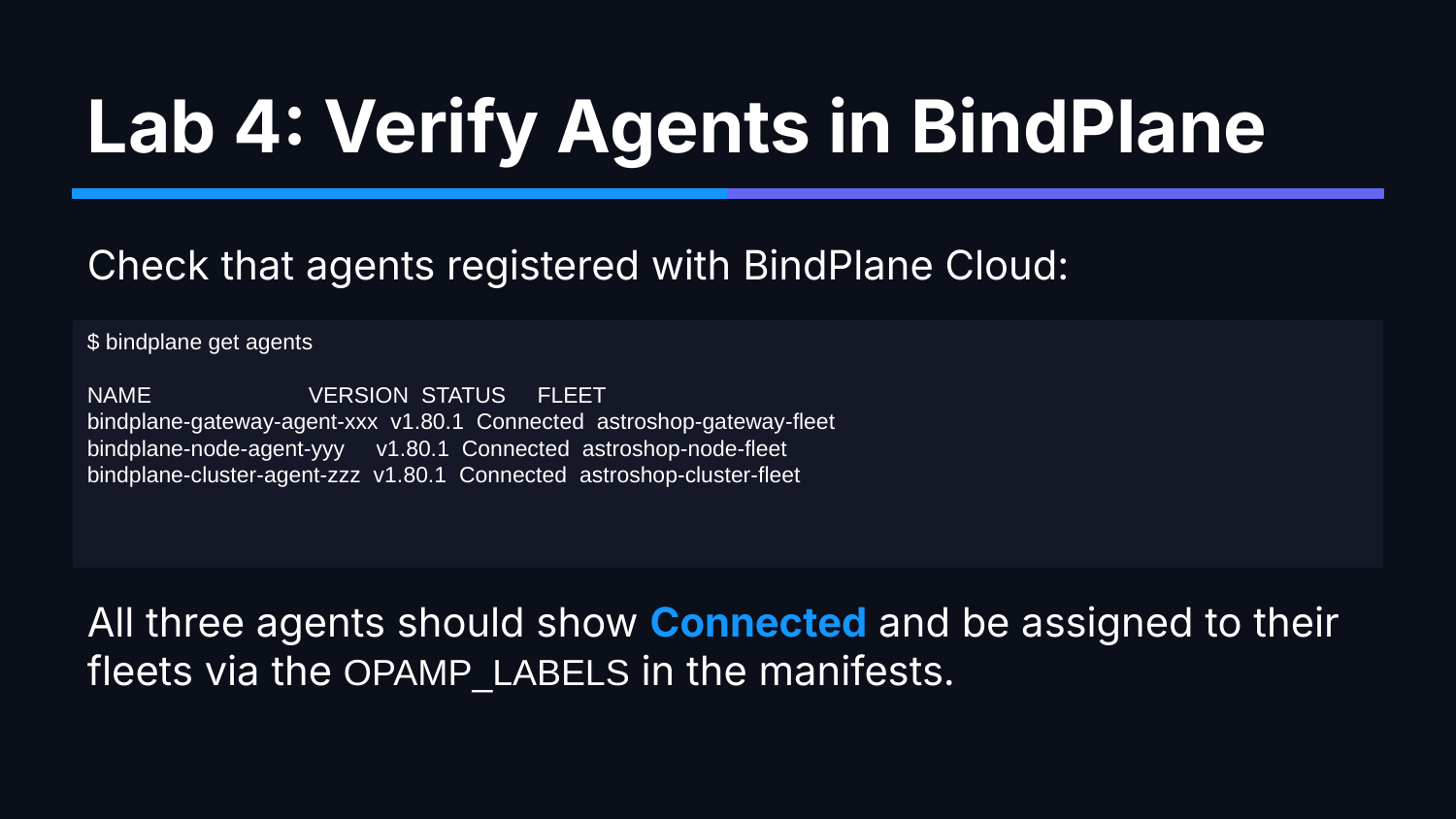

Lab 4: Verify Agents in BindPlane

Check that agents registered with BindPlane Cloud:
$ bindplane get agents

NAME                         VERSION  STATUS     FLEET
bindplane-gateway-agent-xxx  v1.80.1  Connected  astroshop-gateway-fleet
bindplane-node-agent-yyy     v1.80.1  Connected  astroshop-node-fleet
bindplane-cluster-agent-zzz  v1.80.1  Connected  astroshop-cluster-fleet
All three agents should show Connected and be assigned to their fleets via the OPAMP_LABELS in the manifests.